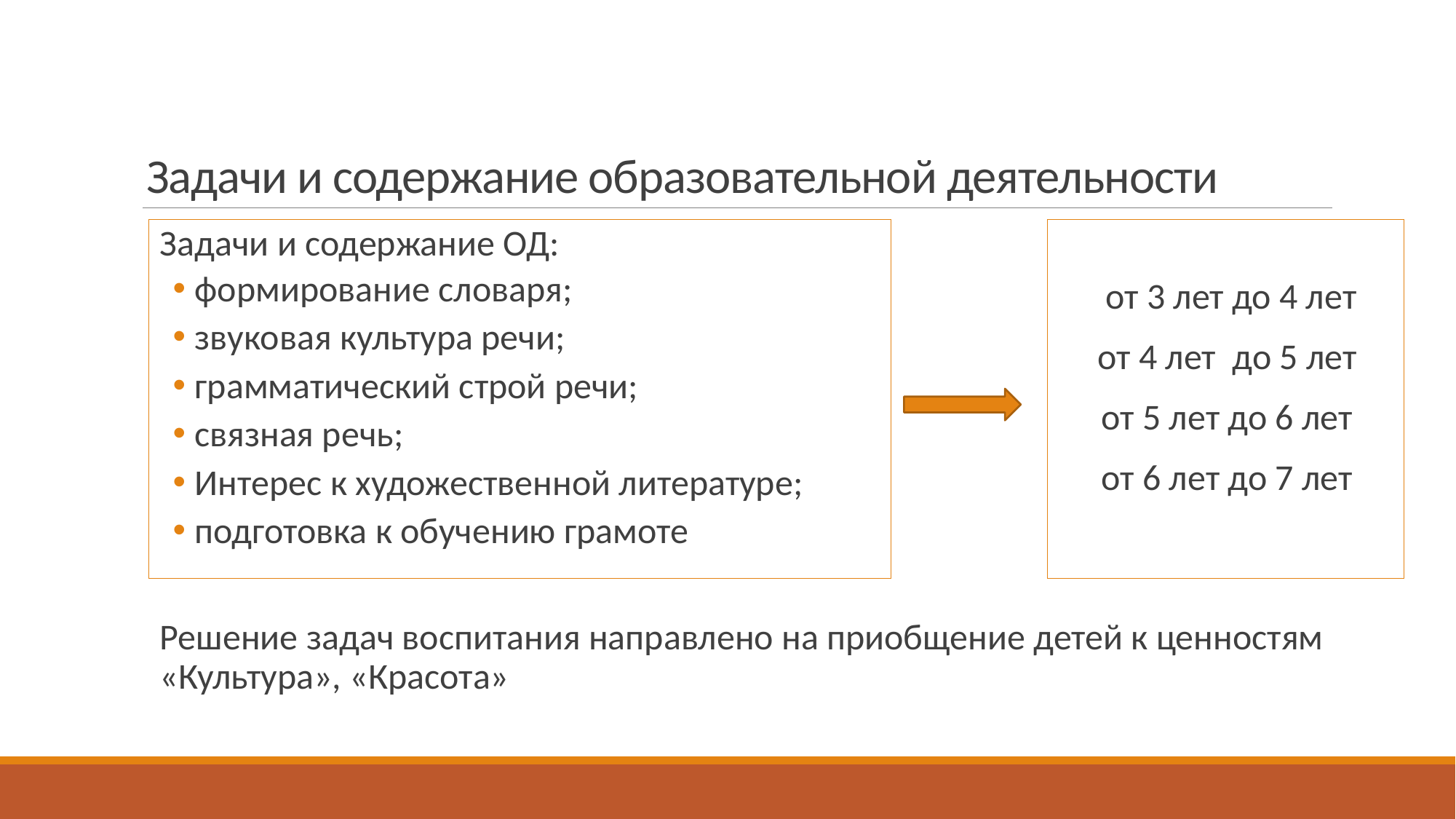

# Задачи и содержание образовательной деятельности
Задачи и содержание ОД:
формирование словаря;
звуковая культура речи;
грамматический строй речи;
связная речь;
Интерес к художественной литературе;
подготовка к обучению грамоте

от 3 лет до 4 лет
от 4 лет  до 5 лет
от 5 лет до 6 лет
от 6 лет до 7 лет

Решение задач воспитания направлено на приобщение детей к ценностям «Культура», «Красота»